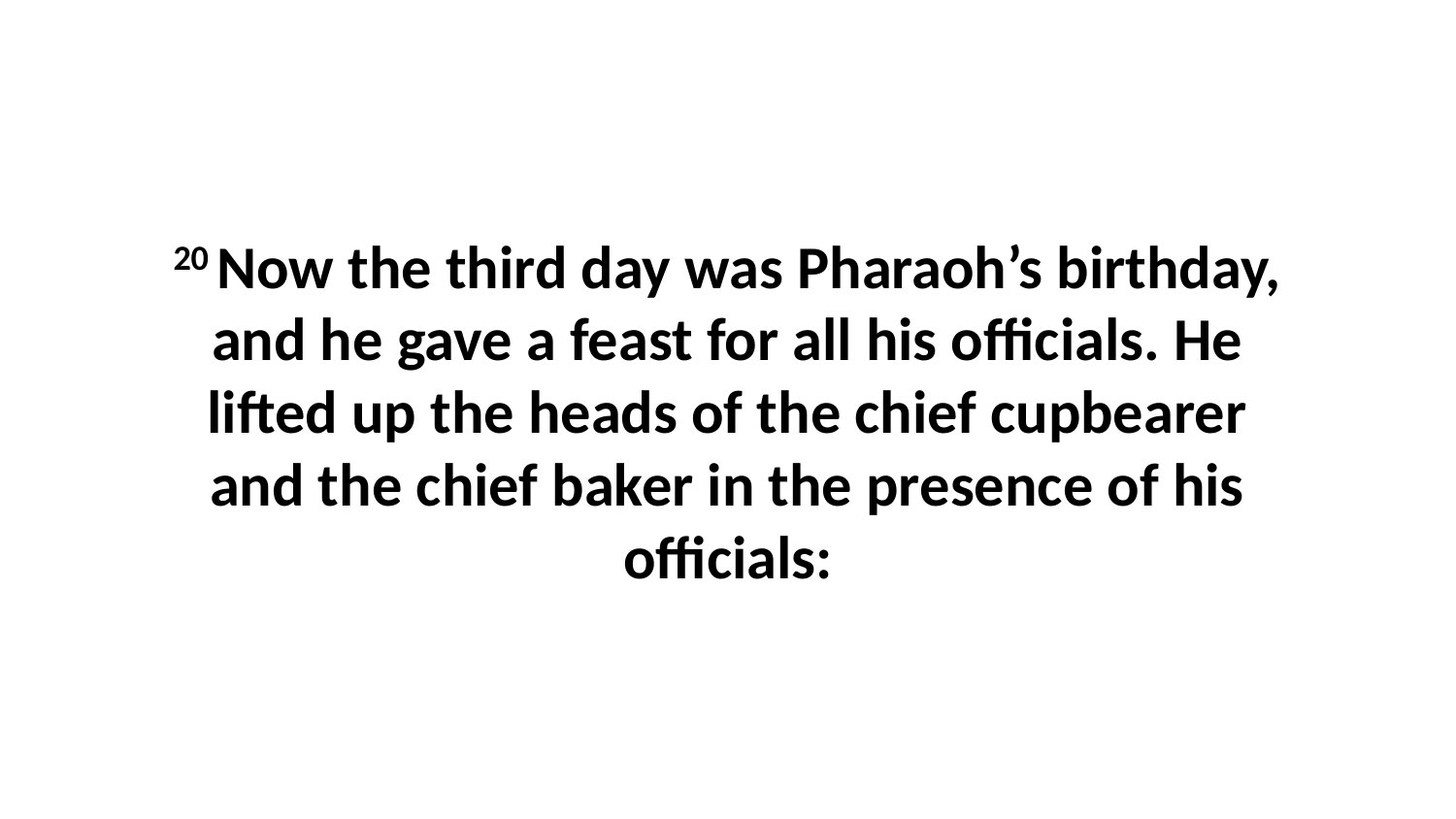

20 Now the third day was Pharaoh’s birthday, and he gave a feast for all his officials. He lifted up the heads of the chief cupbearer and the chief baker in the presence of his officials: